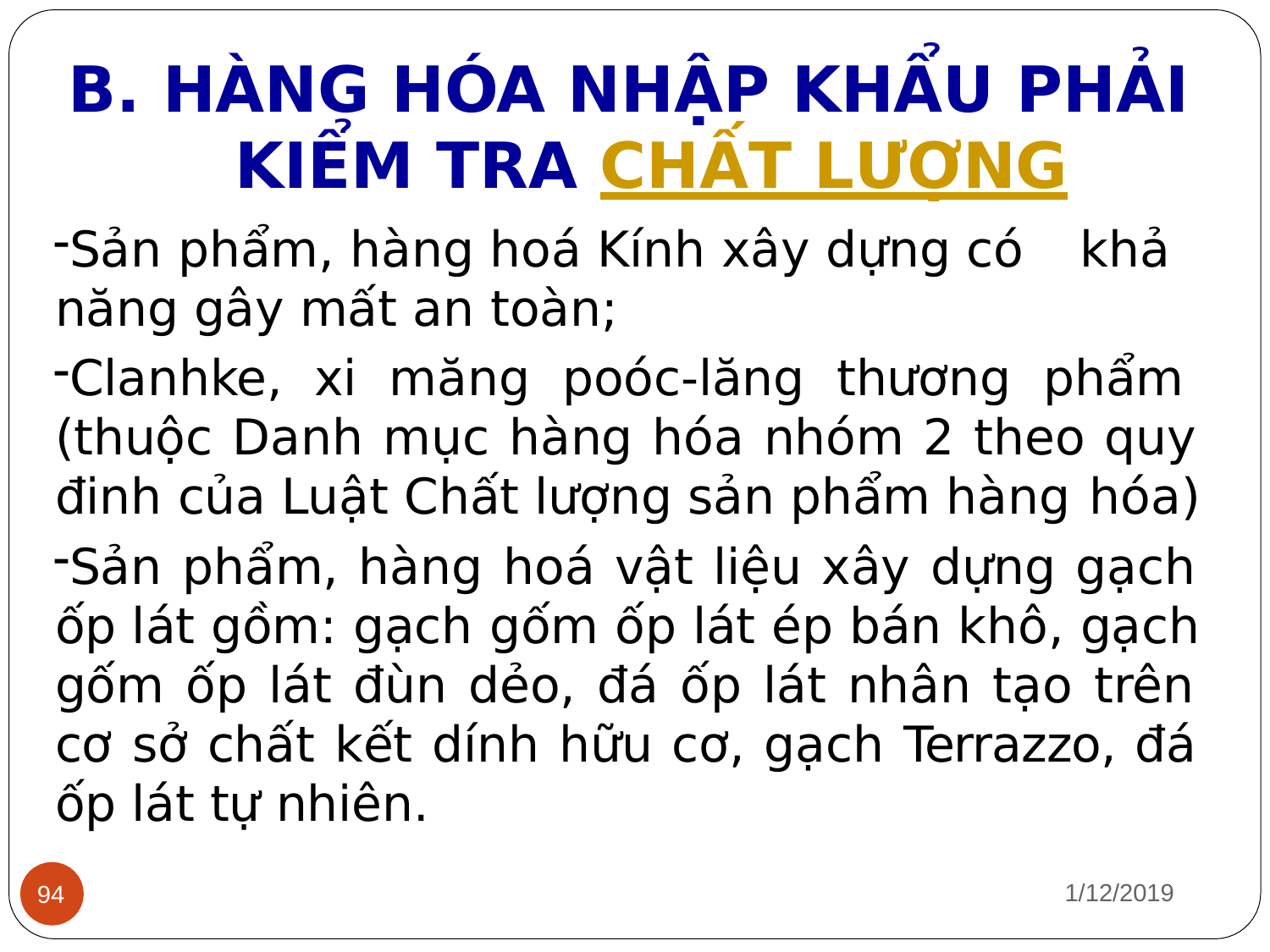

# B. HÀNG HÓA NHẬP KHẨU PHẢI  KIỂM TRA CHẤT LƯỢNG
Sản phẩm, hàng hoá Kính xây dựng có   khả
năng gây mất an toàn;
Clanhke, xi măng poóc-lăng thương phẩm  (thuộc Danh mục hàng hóa nhóm 2 theo quy  đinh của Luật Chất lượng sản phẩm hàng hóa)
Sản phẩm, hàng hoá vật liệu xây dựng gạch  ốp lát gồm: gạch gốm ốp lát ép bán khô, gạch  gốm ốp lát đùn dẻo, đá ốp lát nhân tạo trên  cơ sở chất kết dính hữu cơ, gạch Terrazzo, đá  ốp lát tự nhiên.

1/12/2019
94